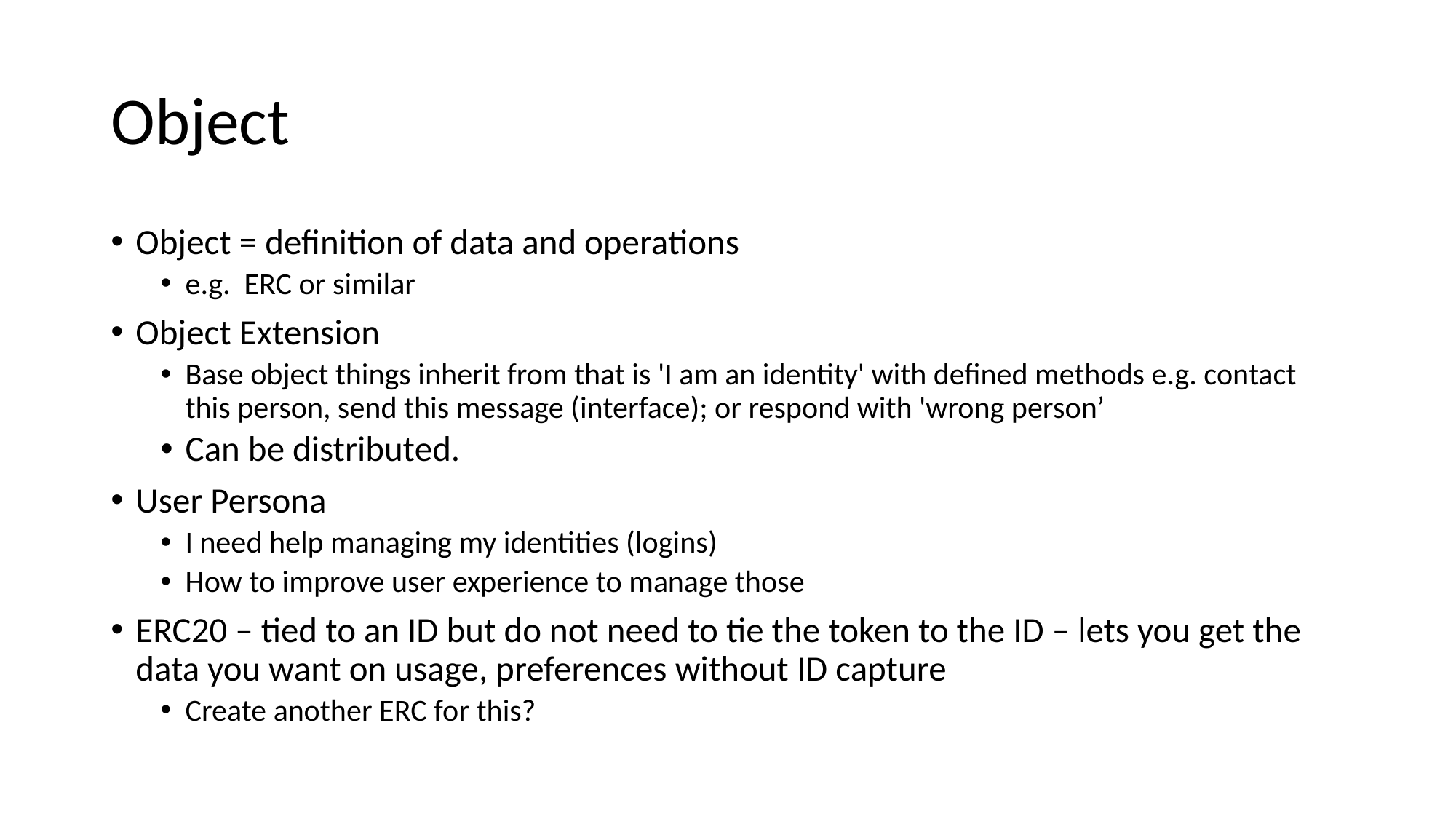

# Object
Object = definition of data and operations
e.g.  ERC or similar
Object Extension
Base object things inherit from that is 'I am an identity' with defined methods e.g. contact this person, send this message (interface); or respond with 'wrong person’
Can be distributed.
User Persona
I need help managing my identities (logins)
How to improve user experience to manage those
ERC20 – tied to an ID but do not need to tie the token to the ID – lets you get the data you want on usage, preferences without ID capture
Create another ERC for this?